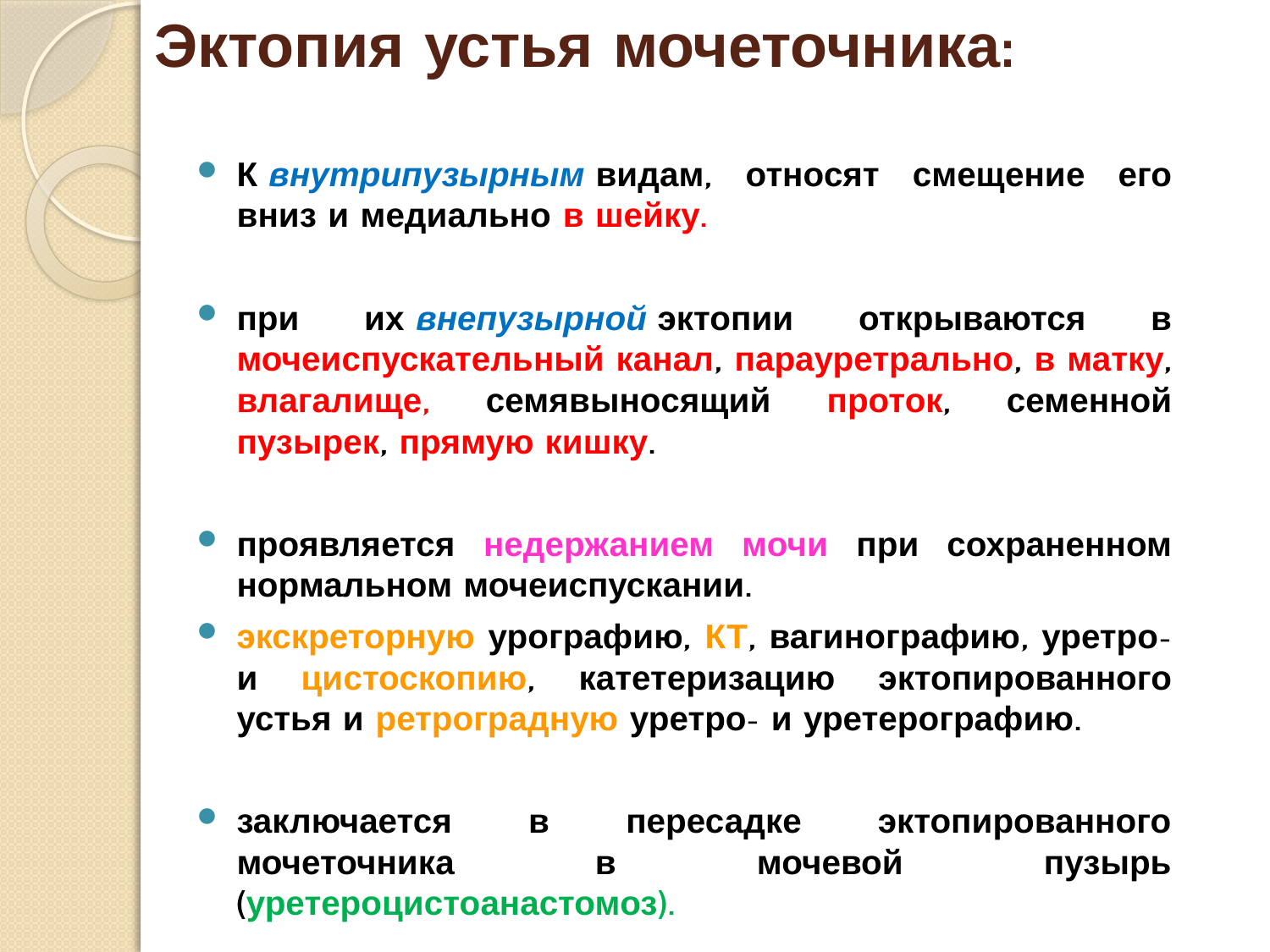

# Эктопия устья мочеточника:
К внутрипузырным видам, относят смещение его вниз и медиально в шейку.

при их внепузырной эктопии открываются в мочеиспускательный канал, парауретрально, в матку, влагалище, семявыносящий проток, семенной пузырек, прямую кишку.

проявляется недержанием мочи при сохраненном нормальном мочеиспускании.
экскреторную урографию, КТ, вагинографию, уретро- и цистоскопию, катетеризацию эктопированного устья и ретроградную уретро- и уретерографию.

заключается в пересадке эктопированного мочеточника в мочевой пузырь (уретероцистоанастомоз).